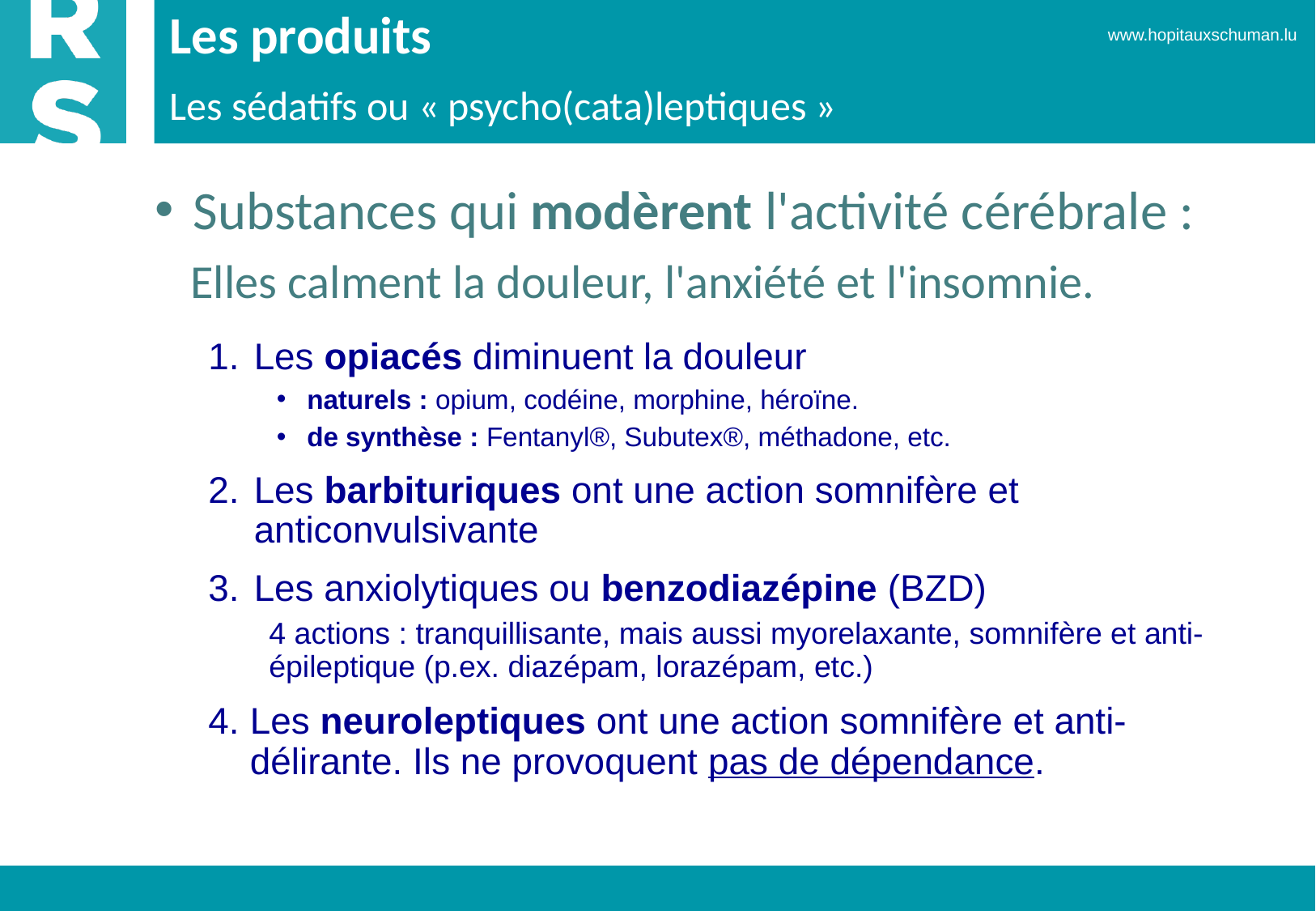

# Les produits
Les sédatifs ou « psycho(cata)leptiques »
Substances qui modèrent l'activité cérébrale :
Elles calment la douleur, l'anxiété et l'insomnie.
Les opiacés diminuent la douleur
naturels : opium, codéine, morphine, héroïne.
de synthèse : Fentanyl®, Subutex®, méthadone, etc.
Les barbituriques ont une action somnifère et anticonvulsivante
Les anxiolytiques ou benzodiazépine (BZD)
4 actions : tranquillisante, mais aussi myorelaxante, somnifère et anti-épileptique (p.ex. diazépam, lorazépam, etc.)
Les neuroleptiques ont une action somnifère et anti-délirante. Ils ne provoquent pas de dépendance.